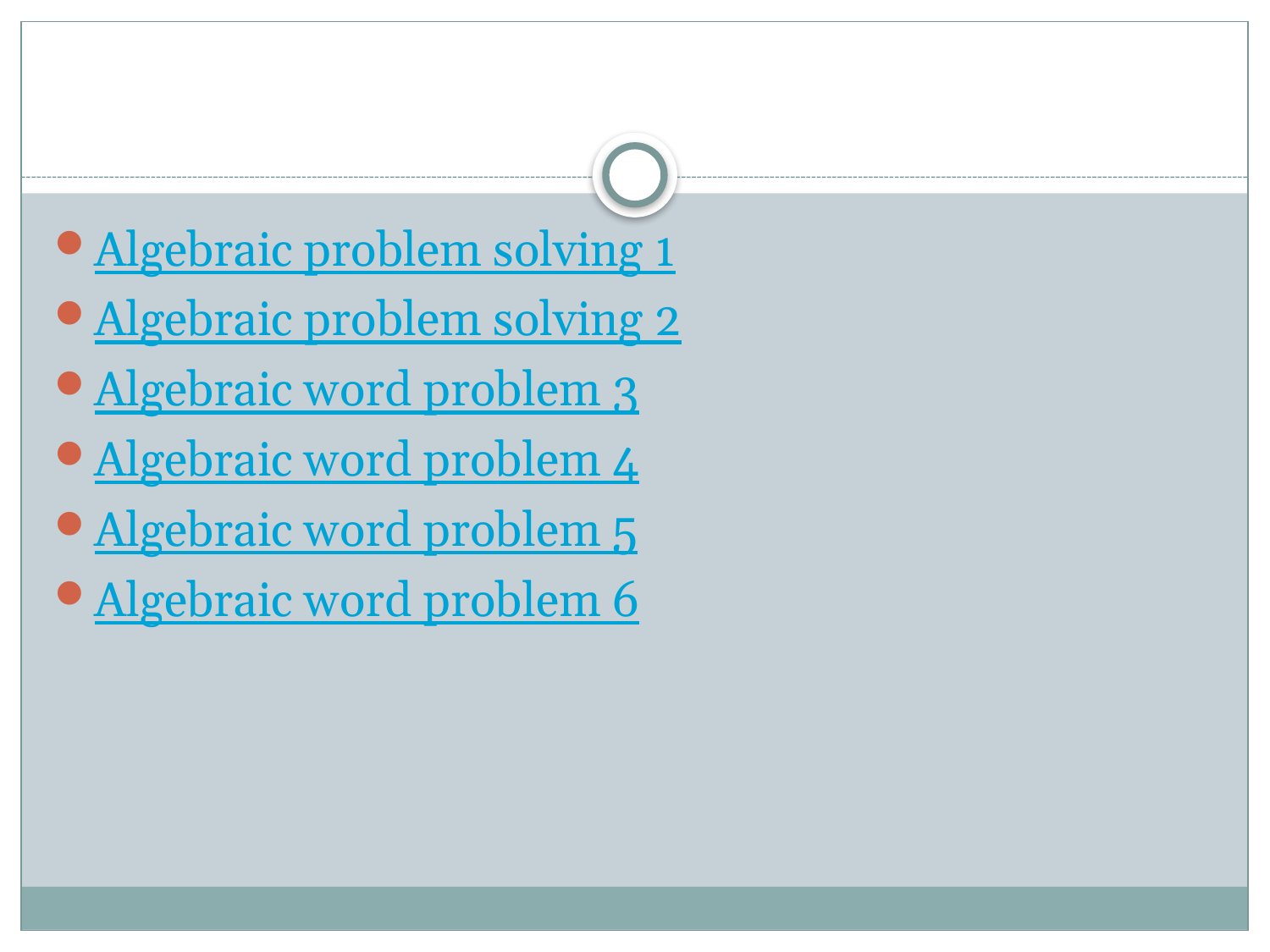

#
Algebraic problem solving 1
Algebraic problem solving 2
Algebraic word problem 3
Algebraic word problem 4
Algebraic word problem 5
Algebraic word problem 6